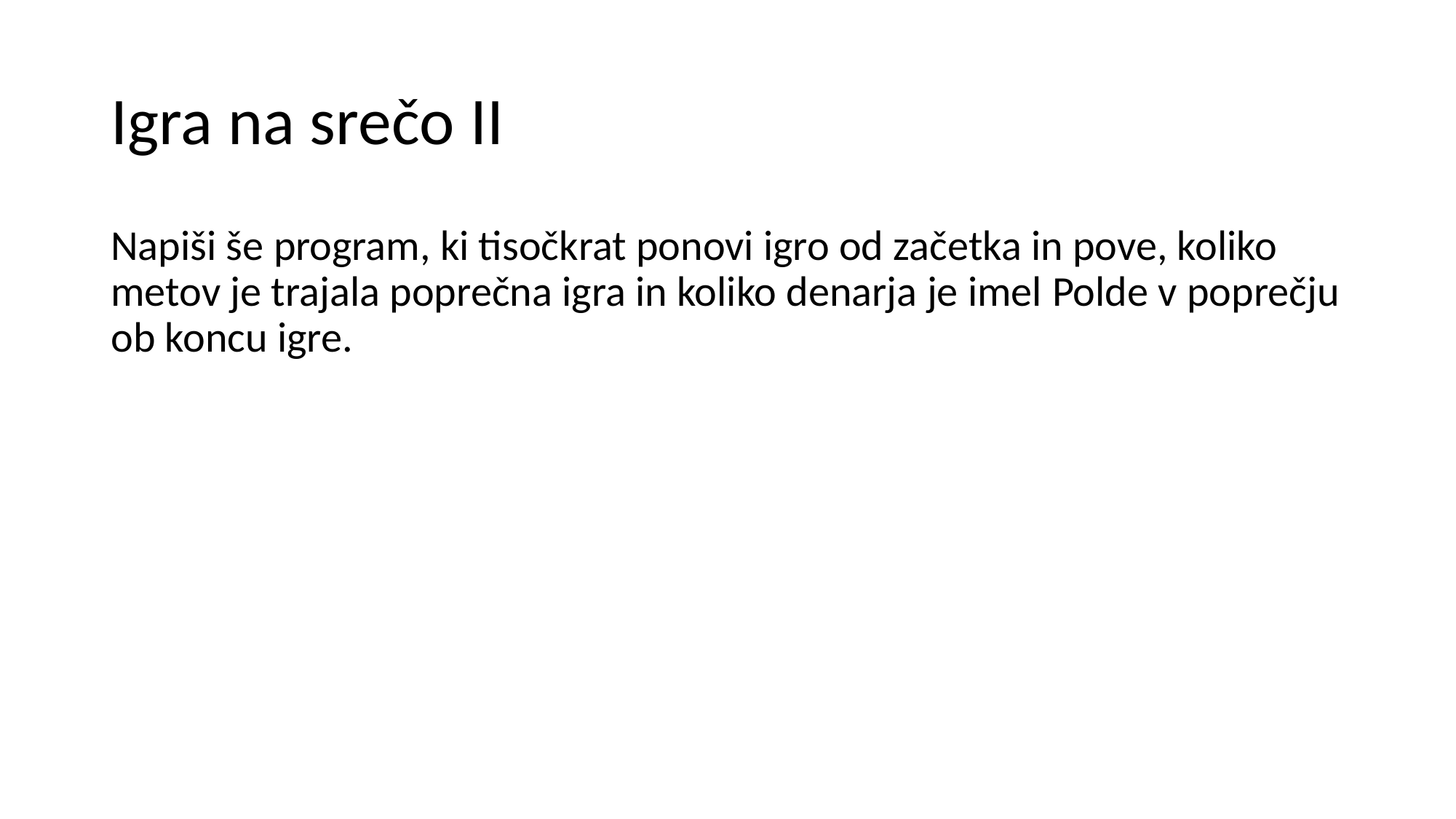

# Igra na srečo II
Napiši še program, ki tisočkrat ponovi igro od začetka in pove, koliko metov je trajala poprečna igra in koliko denarja je imel Polde v poprečju ob koncu igre.